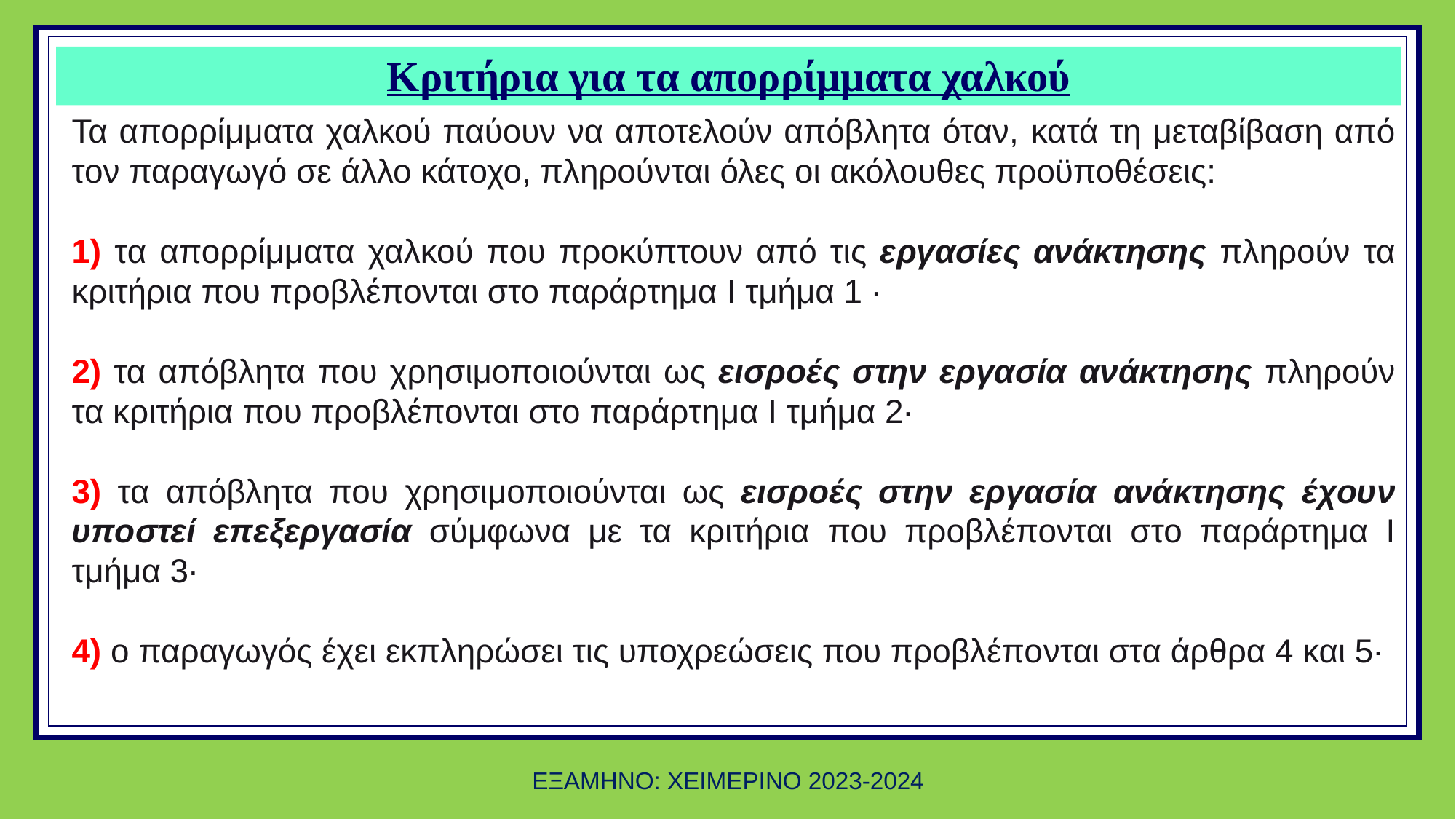

# Κριτήρια για τα απορρίμματα χαλκού
Τα απορρίμματα χαλκού παύουν να αποτελούν απόβλητα όταν, κατά τη μεταβίβαση από τον παραγωγό σε άλλο κάτοχο, πληρού­νται όλες οι ακόλουθες προϋποθέσεις:
1) τα απορρίμματα χαλκού που προκύπτουν από τις εργασίες ανά­κτησης πληρούν τα κριτήρια που προβλέπονται στο παράρτημα I τμήμα 1 ·
2) τα απόβλητα που χρησιμοποιούνται ως εισροές στην εργασία ανάκτησης πληρούν τα κριτήρια που προβλέπονται στο παράρ­τημα I τμήμα 2·
3) τα απόβλητα που χρησιμοποιούνται ως εισροές στην εργασία ανάκτησης έχουν υποστεί επεξεργασία σύμφωνα με τα κριτήρια που προβλέπονται στο παράρτημα I τμήμα 3·
4) ο παραγωγός έχει εκπληρώσει τις υποχρεώσεις που προβλέπο­νται στα άρθρα 4 και 5·
πακέτου για την κυκλική οικονομία στις 2 Δεκεμβρίου του 2015

ΕΞΑΜΗΝΟ: ΧΕΙΜΕΡΙΝΟ 2023-2024